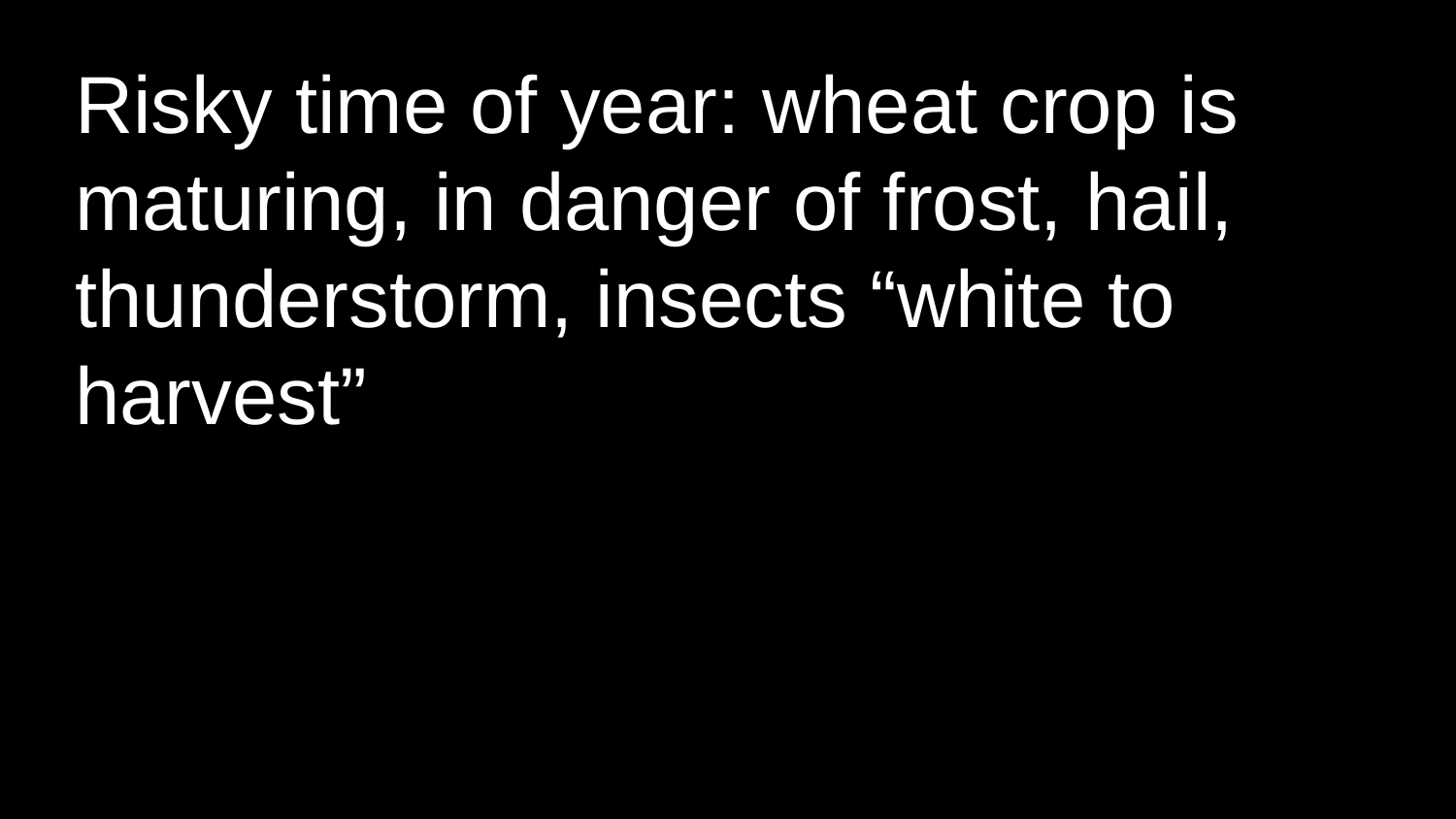

Risky time of year: wheat crop is maturing, in danger of frost, hail, thunderstorm, insects “white to harvest”